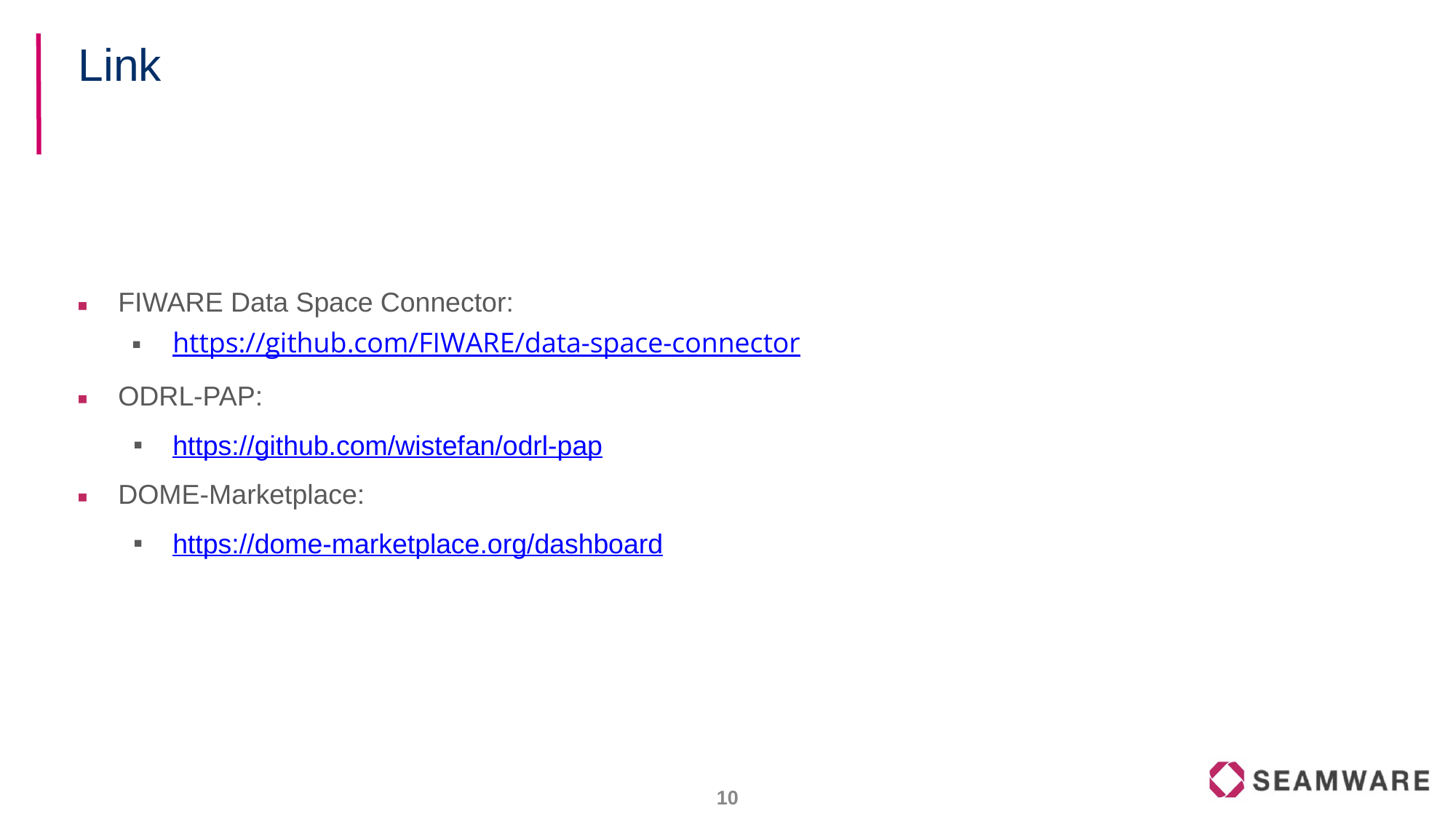

# Link
FIWARE Data Space Connector:
https://github.com/FIWARE/data-space-connector
ODRL-PAP:
https://github.com/wistefan/odrl-pap
DOME-Marketplace:
https://dome-marketplace.org/dashboard

10